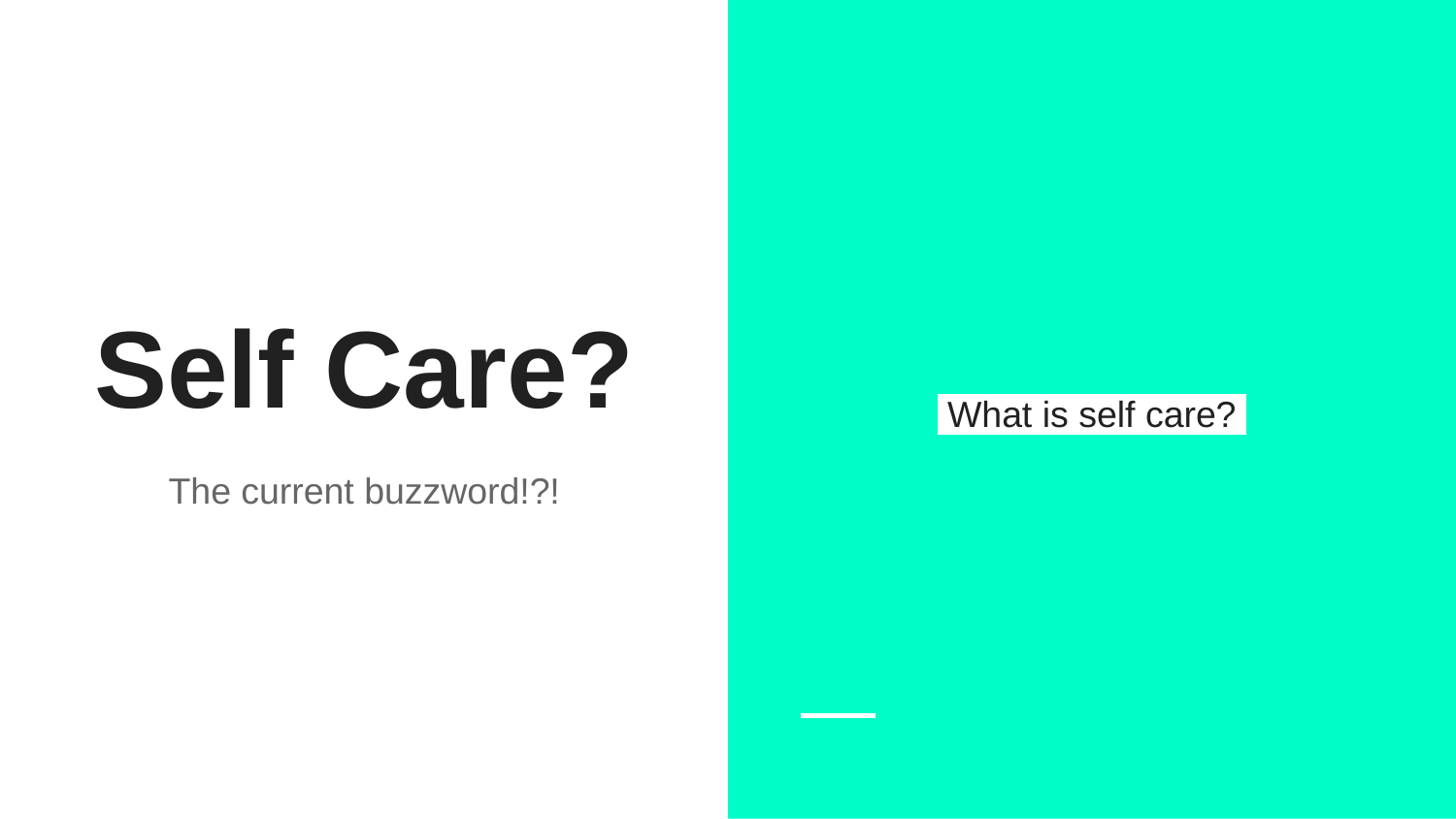

What is self care?
# Self Care?
The current buzzword!?!